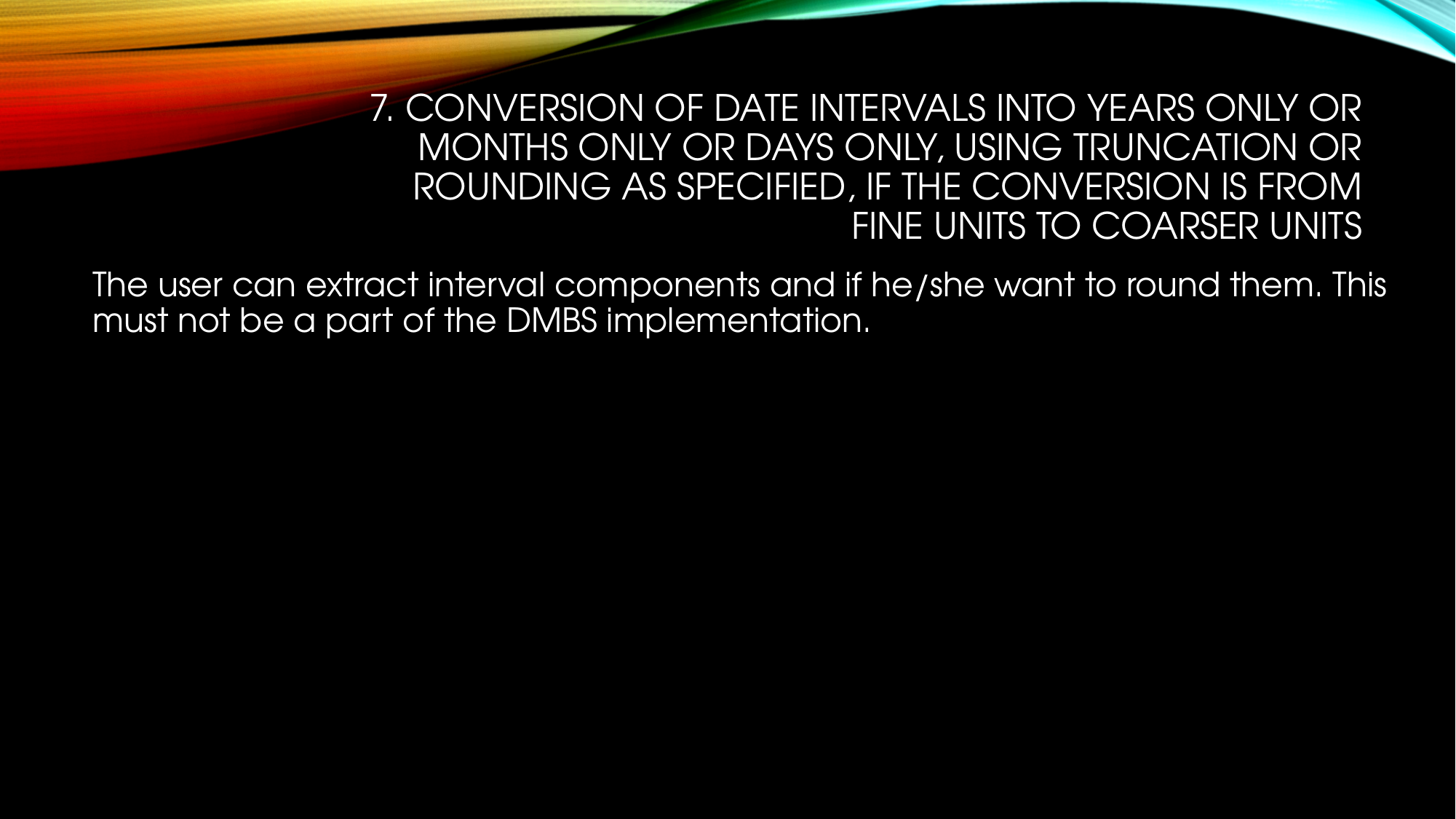

# 7. Conversion of date intervals into years only or months only or days only, using truncation or rounding as specified, if the conversion is from fine units to coarser units
The user can extract interval components and if he/she want to round them. This must not be a part of the DMBS implementation.